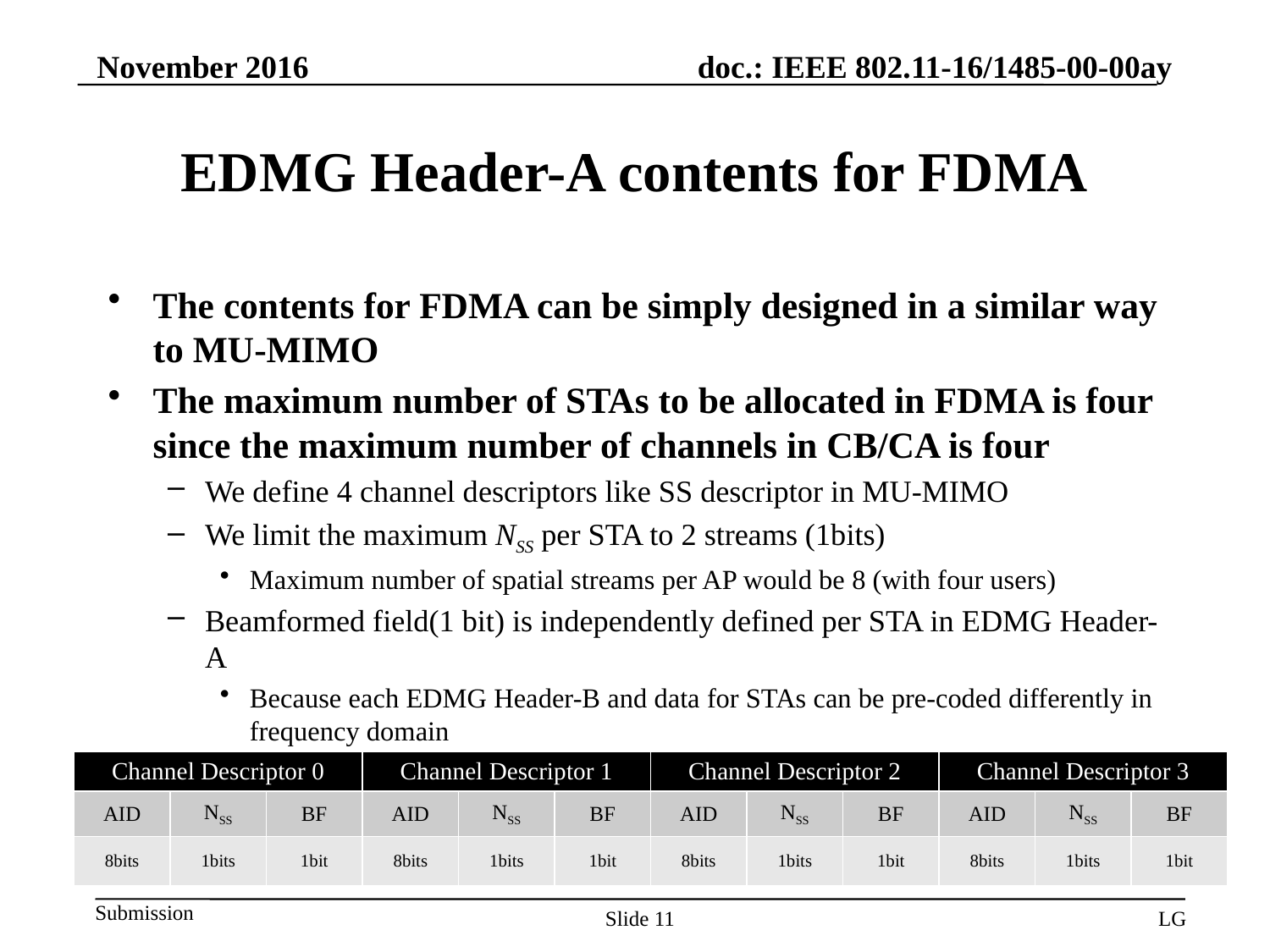

November 2016
# EDMG Header-A contents for FDMA
The contents for FDMA can be simply designed in a similar way to MU-MIMO
The maximum number of STAs to be allocated in FDMA is four since the maximum number of channels in CB/CA is four
We define 4 channel descriptors like SS descriptor in MU-MIMO
We limit the maximum NSS per STA to 2 streams (1bits)
Maximum number of spatial streams per AP would be 8 (with four users)
Beamformed field(1 bit) is independently defined per STA in EDMG Header-A
Because each EDMG Header-B and data for STAs can be pre-coded differently in frequency domain

| Channel Descriptor 0 |  |  | Channel Descriptor 1 |  |  | Channel Descriptor 2 |  |  | Channel Descriptor 3 |  |  |
| --- | --- | --- | --- | --- | --- | --- | --- | --- | --- | --- | --- |
| AID | NSS | BF | AID | NSS | BF | AID | NSS | BF | AID | NSS | BF |
| 8bits | 1bits | 1bit | 8bits | 1bits | 1bit | 8bits | 1bits | 1bit | 8bits | 1bits | 1bit |
Slide 11
LG